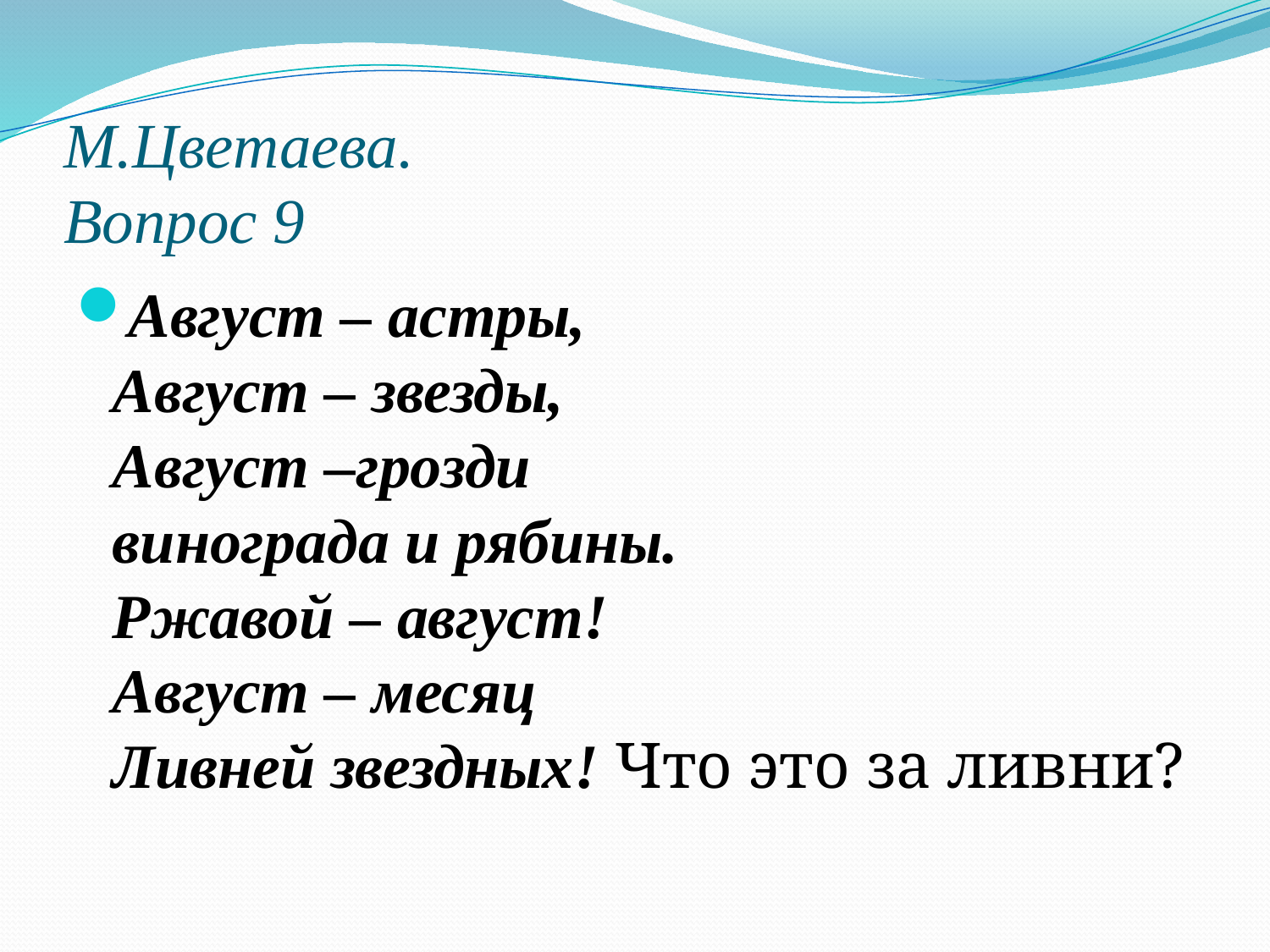

# М.Цветаева. Вопрос 9
Август – астры,
Август – звезды,
Август –грозди
винограда и рябины.
Ржавой – август!
Август – месяц
Ливней звездных! Что это за ливни?